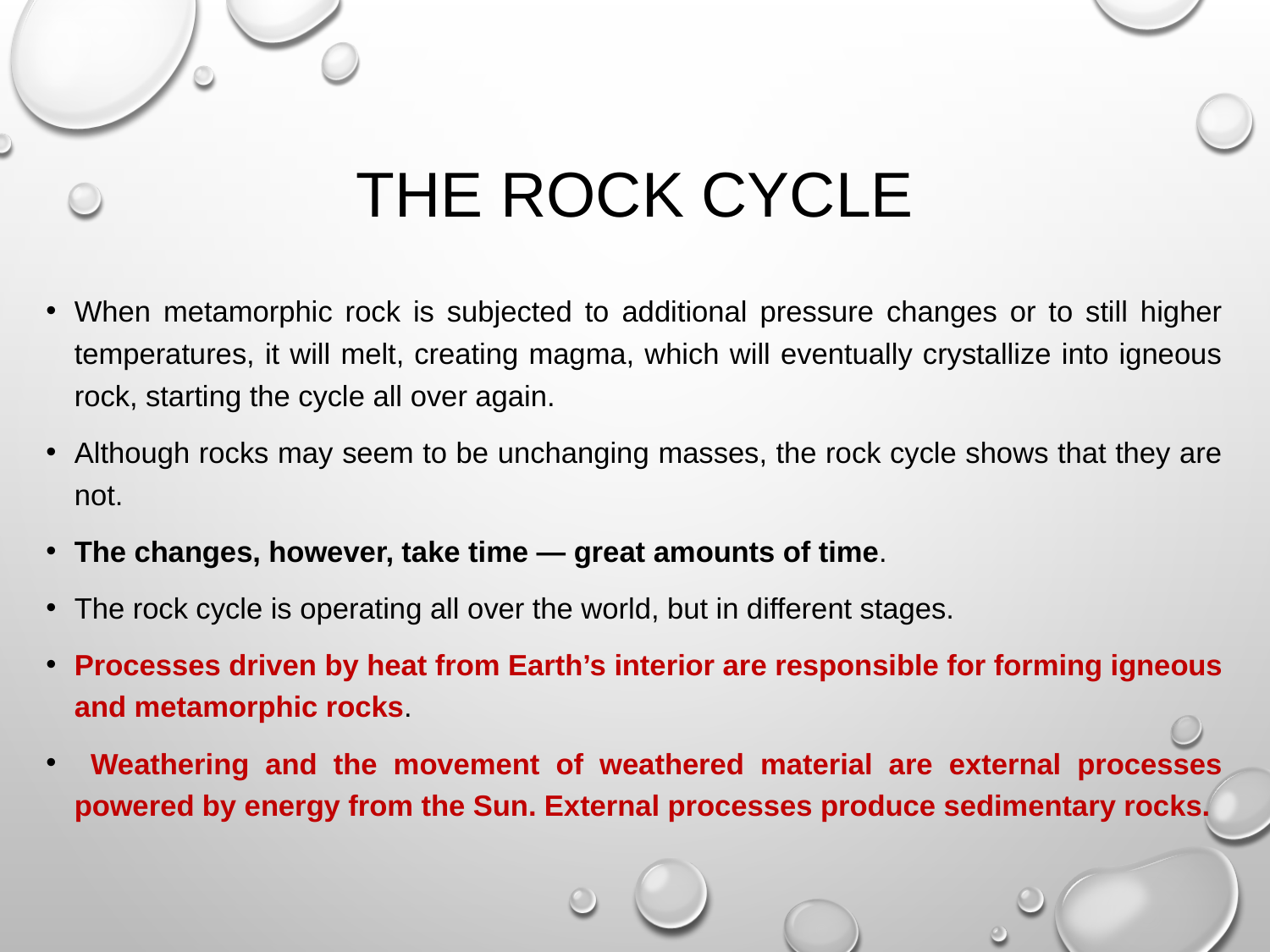

# The rock cycle
When metamorphic rock is subjected to additional pressure changes or to still higher temperatures, it will melt, creating magma, which will eventually crystallize into igneous rock, starting the cycle all over again.
Although rocks may seem to be unchanging masses, the rock cycle shows that they are not.
The changes, however, take time — great amounts of time.
The rock cycle is operating all over the world, but in different stages.
Processes driven by heat from Earth’s interior are responsible for forming igneous and metamorphic rocks.
 Weathering and the movement of weathered material are external processes powered by energy from the Sun. External processes produce sedimentary rocks.